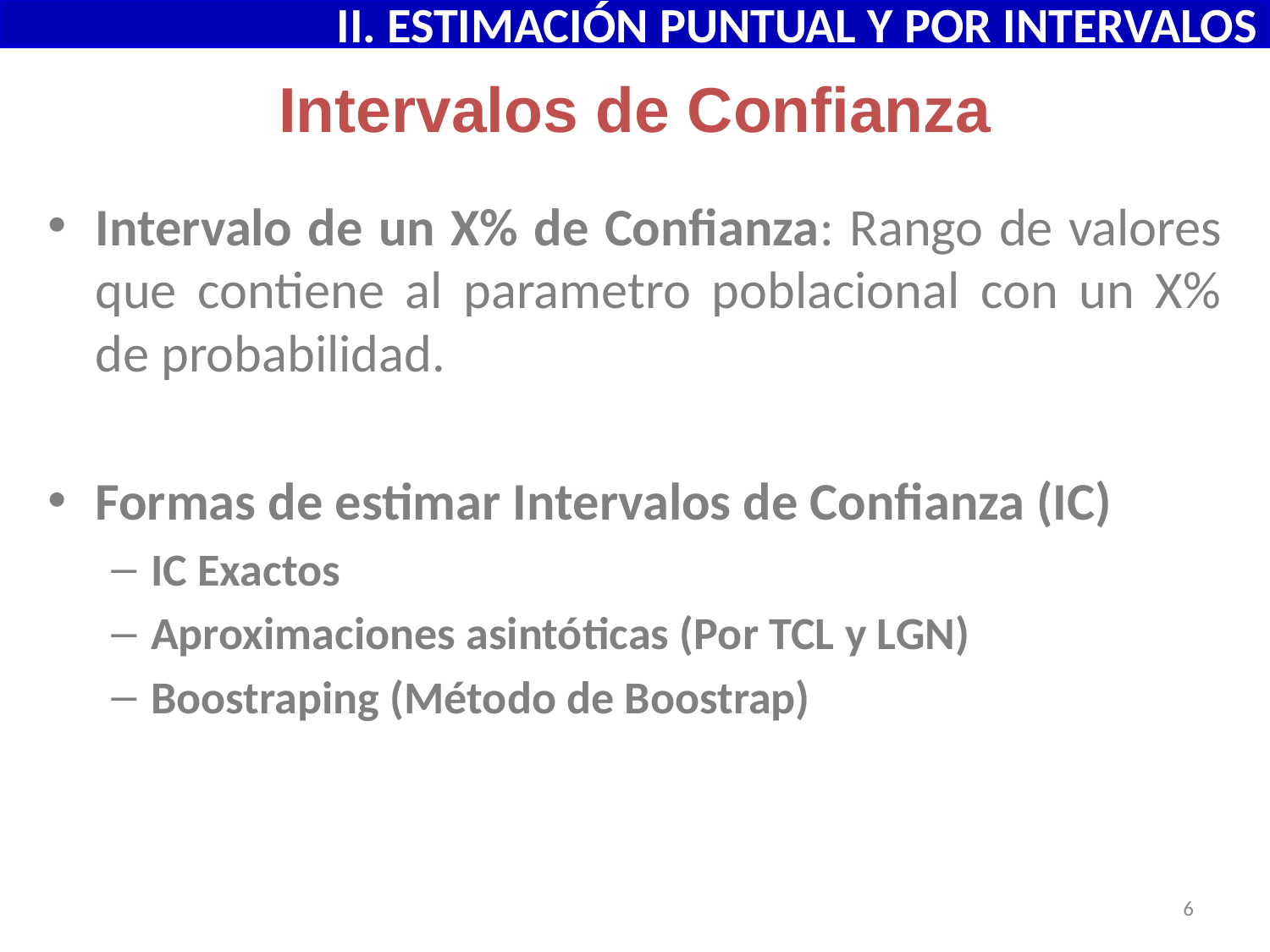

II. ESTIMACIÓN PUNTUAL Y POR INTERVALOS
# Intervalos de Confianza
Intervalo de un X% de Confianza: Rango de valores que contiene al parametro poblacional con un X% de probabilidad.

Formas de estimar Intervalos de Confianza (IC)
IC Exactos
Aproximaciones asintóticas (Por TCL y LGN)
Boostraping (Método de Boostrap)

6